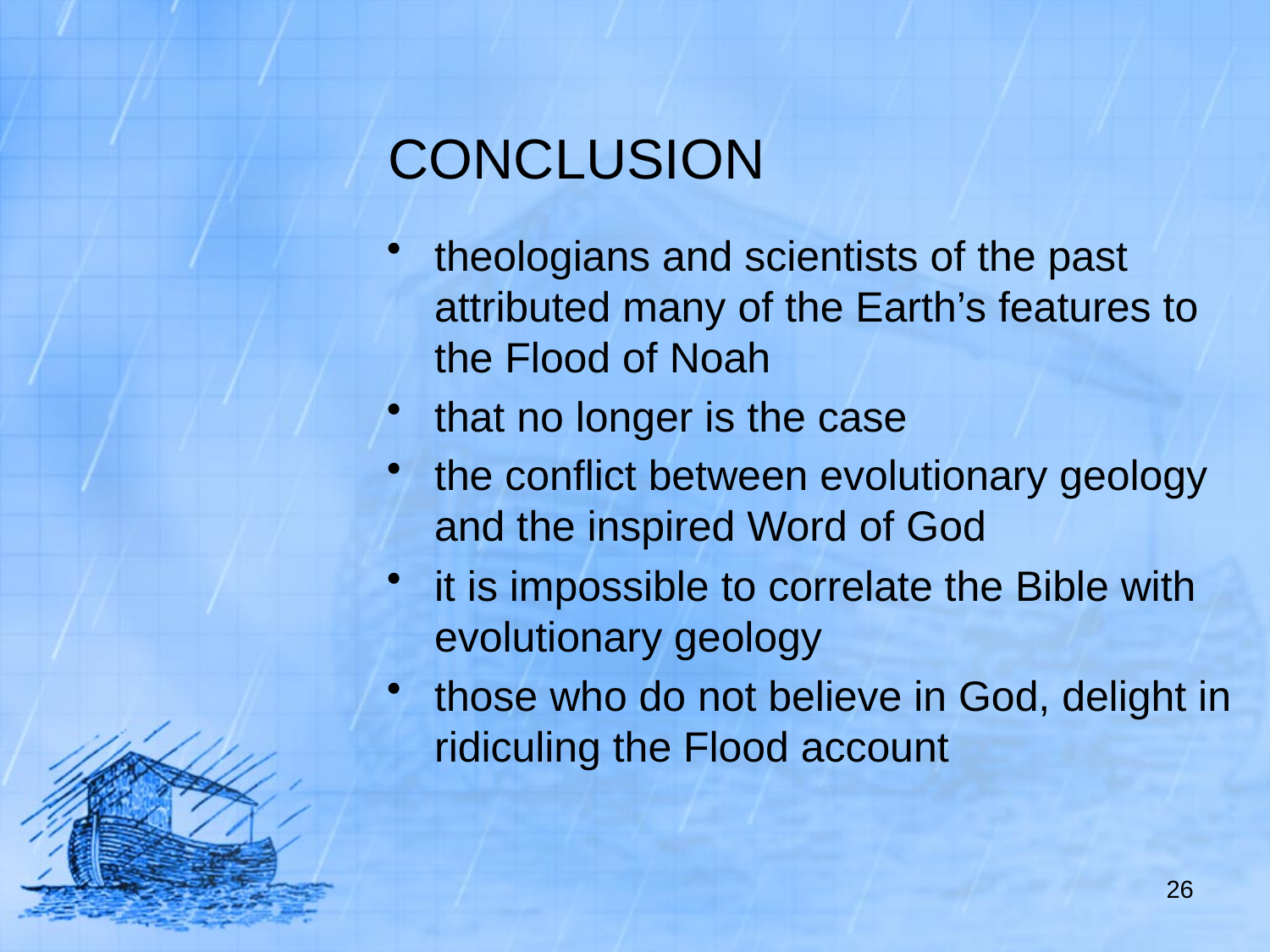

# CONCLUSION
theologians and scientists of the past attributed many of the Earth’s features to the Flood of Noah
that no longer is the case
the conflict between evolutionary geology and the inspired Word of God
it is impossible to correlate the Bible with evolutionary geology
those who do not believe in God, delight in ridiculing the Flood account
26